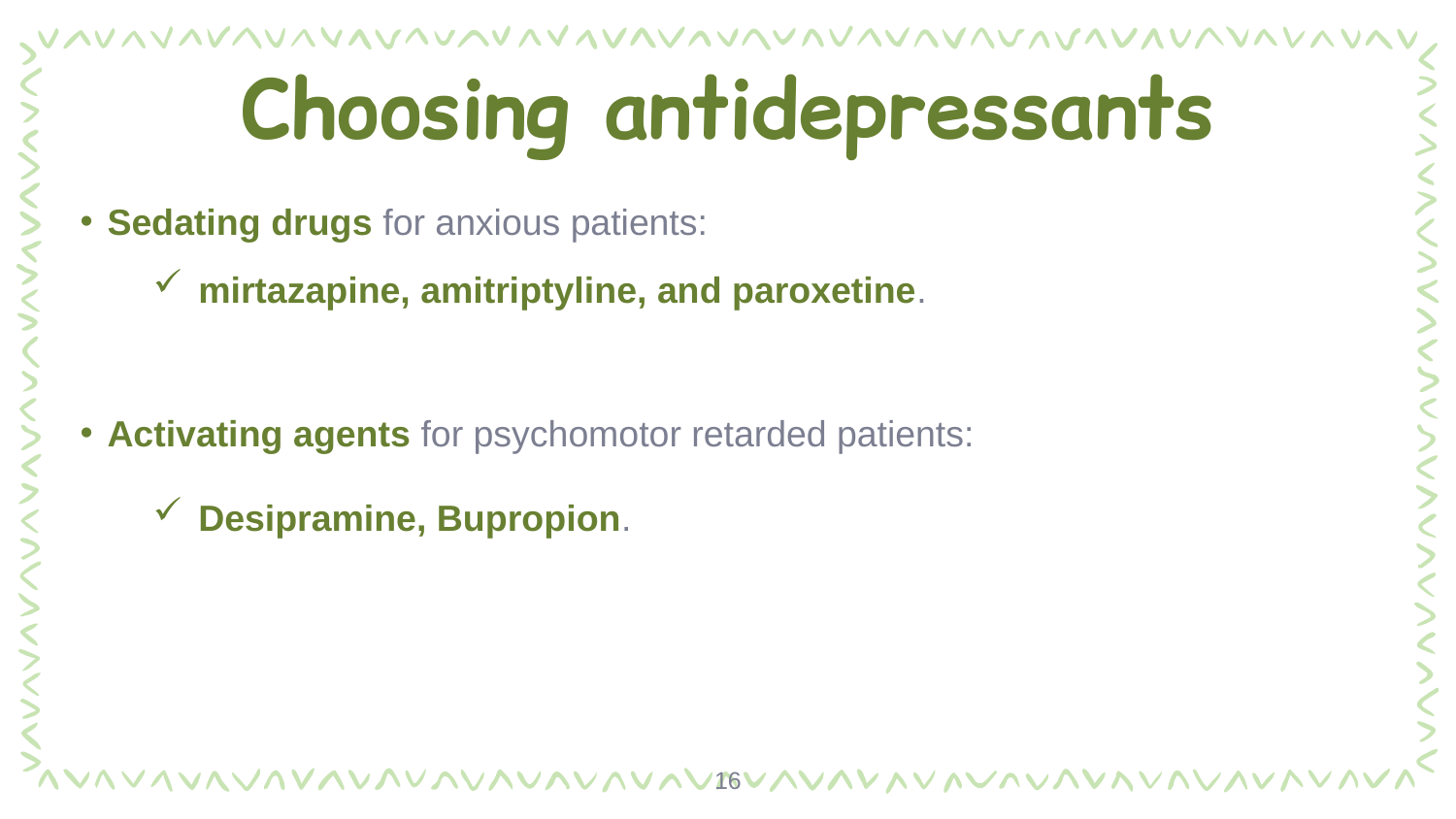

# Choosing antidepressants
Sedating drugs for anxious patients:
mirtazapine, amitriptyline, and paroxetine.

Activating agents for psychomotor retarded patients:
Desipramine, Bupropion.

16